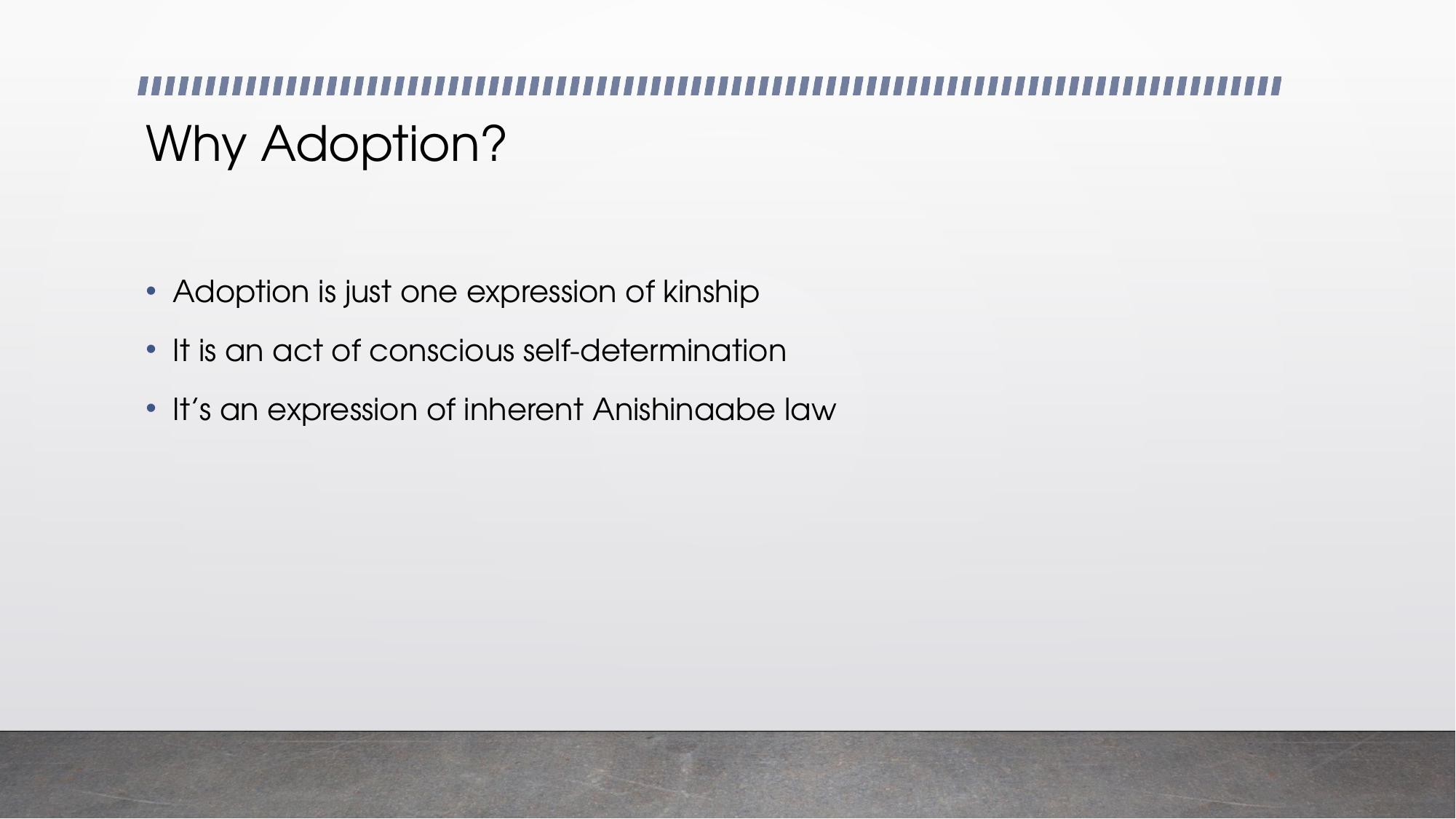

# Why Adoption?
Adoption is just one expression of kinship
It is an act of conscious self-determination
It’s an expression of inherent Anishinaabe law